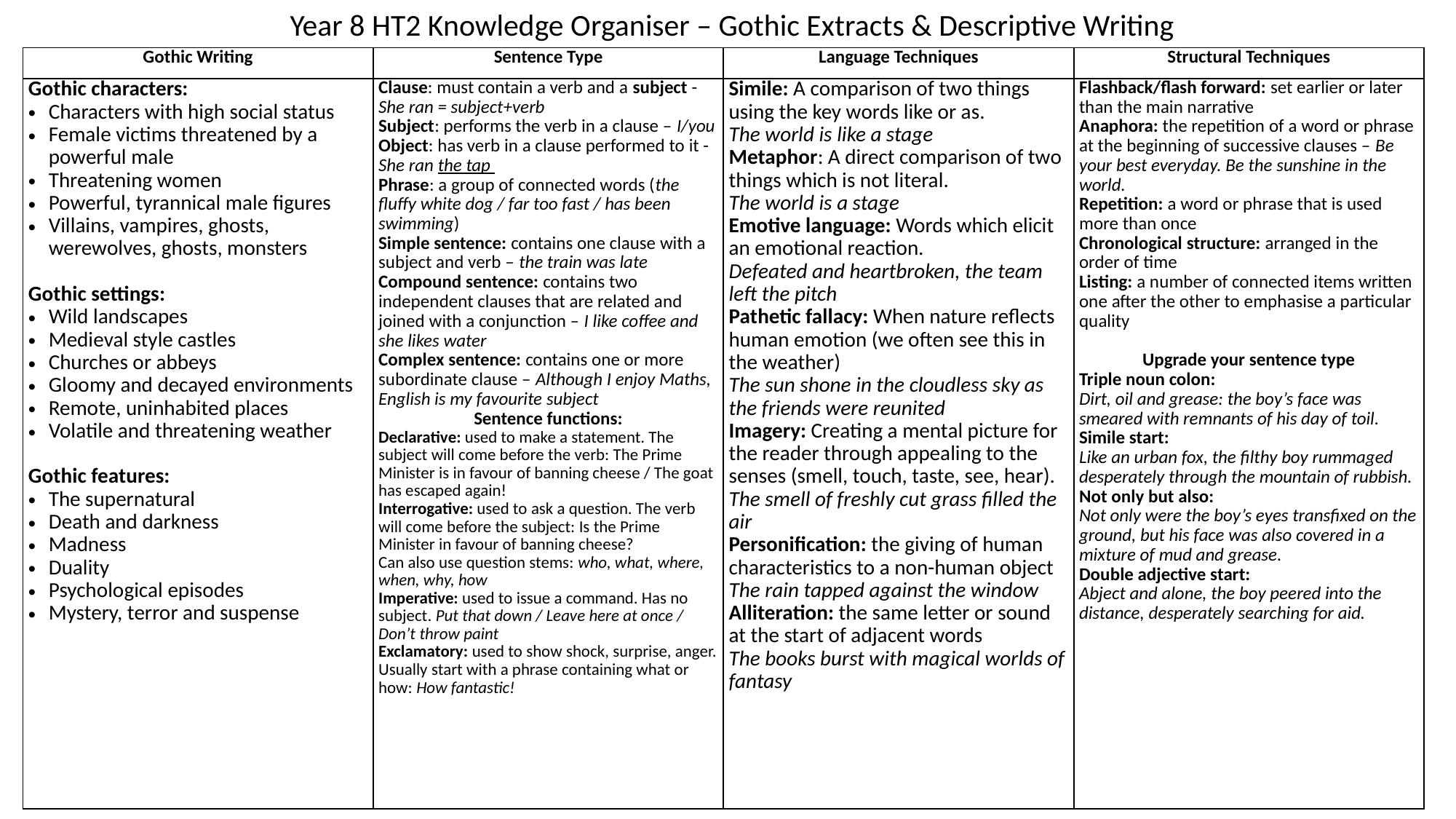

Year 8 HT2 Knowledge Organiser – Gothic Extracts & Descriptive Writing
| Gothic Writing | Sentence Type | Language Techniques | Structural Techniques |
| --- | --- | --- | --- |
| Gothic characters: Characters with high social status Female victims threatened by a powerful male Threatening women Powerful, tyrannical male figures Villains, vampires, ghosts, werewolves, ghosts, monsters Gothic settings: Wild landscapes Medieval style castles Churches or abbeys Gloomy and decayed environments Remote, uninhabited places Volatile and threatening weather Gothic features: The supernatural Death and darkness Madness Duality Psychological episodes Mystery, terror and suspense | Clause: must contain a verb and a subject - She ran = subject+verb Subject: performs the verb in a clause – I/you Object: has verb in a clause performed to it -She ran the tap Phrase: a group of connected words (the fluffy white dog / far too fast / has been swimming) Simple sentence: contains one clause with a subject and verb – the train was late Compound sentence: contains two independent clauses that are related and joined with a conjunction – I like coffee and she likes water Complex sentence: contains one or more subordinate clause – Although I enjoy Maths, English is my favourite subject Sentence functions: Declarative: used to make a statement. The subject will come before the verb: The Prime Minister is in favour of banning cheese / The goat has escaped again! Interrogative: used to ask a question. The verb will come before the subject: Is the Prime Minister in favour of banning cheese? Can also use question stems: who, what, where, when, why, how Imperative: used to issue a command. Has no subject. Put that down / Leave here at once / Don’t throw paint Exclamatory: used to show shock, surprise, anger. Usually start with a phrase containing what or how: How fantastic! | Simile: A comparison of two things using the key words like or as. The world is like a stage Metaphor: A direct comparison of two things which is not literal. The world is a stage Emotive language: Words which elicit an emotional reaction. Defeated and heartbroken, the team left the pitch Pathetic fallacy: When nature reflects human emotion (we often see this in the weather) The sun shone in the cloudless sky as the friends were reunited Imagery: Creating a mental picture for the reader through appealing to the senses (smell, touch, taste, see, hear). The smell of freshly cut grass filled the air Personification: the giving of human characteristics to a non-human object The rain tapped against the window Alliteration: the same letter or sound at the start of adjacent words The books burst with magical worlds of fantasy | Flashback/flash forward: set earlier or later than the main narrative Anaphora: the repetition of a word or phrase at the beginning of successive clauses – Be your best everyday. Be the sunshine in the world. Repetition: a word or phrase that is used more than once Chronological structure: arranged in the order of time Listing: a number of connected items written one after the other to emphasise a particular quality Upgrade your sentence type Triple noun colon: Dirt, oil and grease: the boy’s face was smeared with remnants of his day of toil. Simile start: Like an urban fox, the filthy boy rummaged desperately through the mountain of rubbish. Not only but also: Not only were the boy’s eyes transfixed on the ground, but his face was also covered in a mixture of mud and grease. Double adjective start: Abject and alone, the boy peered into the distance, desperately searching for aid. |